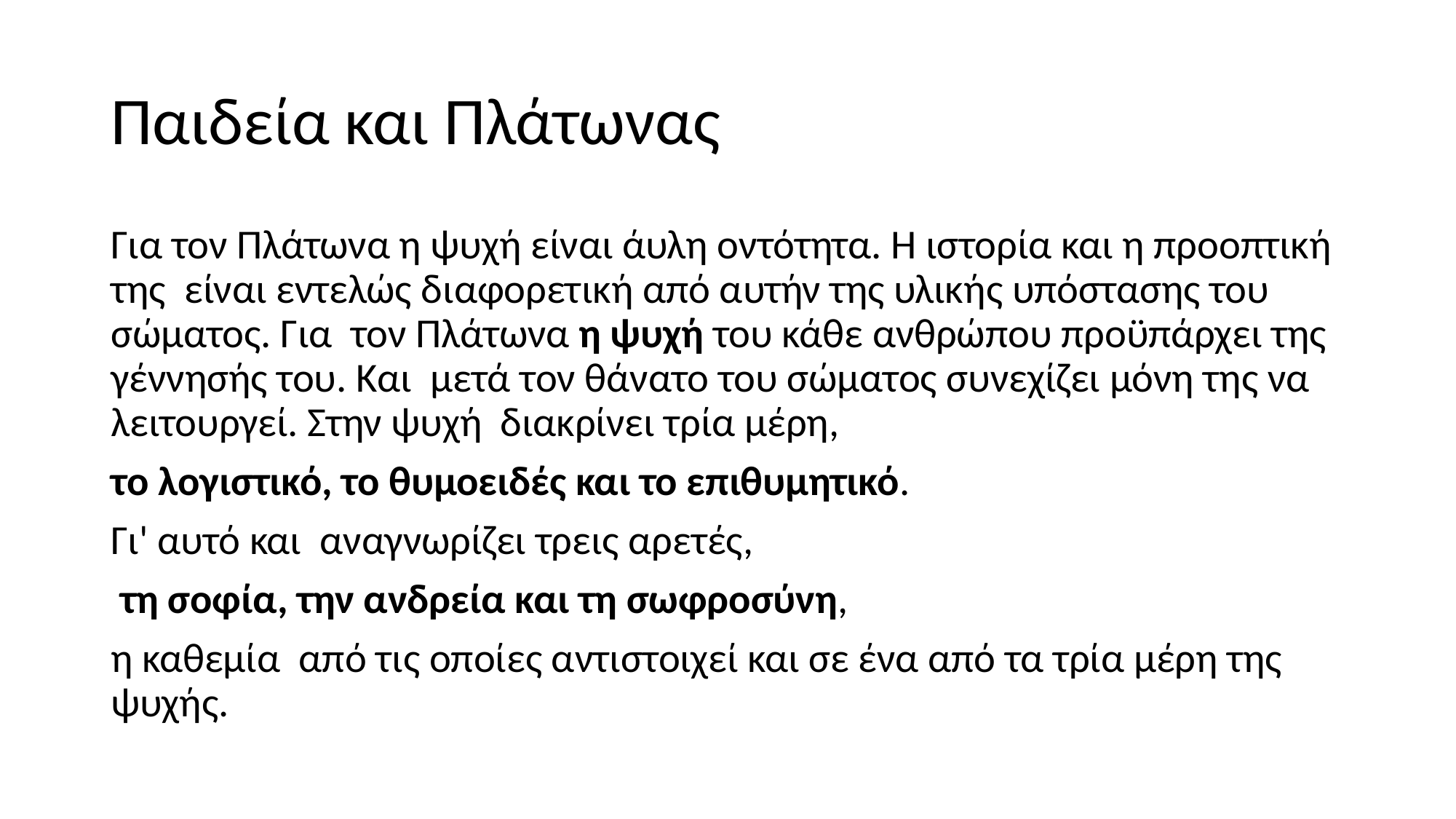

# Παιδεία και Πλάτωνας
Για τον Πλάτωνα η ψυχή είναι άυλη οντότητα. Η ιστορία και η προοπτική της  είναι εντελώς διαφορετική από αυτήν της υλικής υπόστασης του σώματος. Για  τον Πλάτωνα η ψυχή του κάθε ανθρώπου προϋπάρχει της γέννησής του. Και  μετά τον θάνατο του σώματος συνεχίζει μόνη της να λειτουργεί. Στην ψυχή  διακρίνει τρία μέρη,
το λογιστικό, το θυμοειδές και το επιθυμητικό.
Γι' αυτό και  αναγνωρίζει τρεις αρετές,
 τη σοφία, την ανδρεία και τη σωφροσύνη,
η καθεμία  από τις οποίες αντιστοιχεί και σε ένα από τα τρία μέρη της ψυχής.